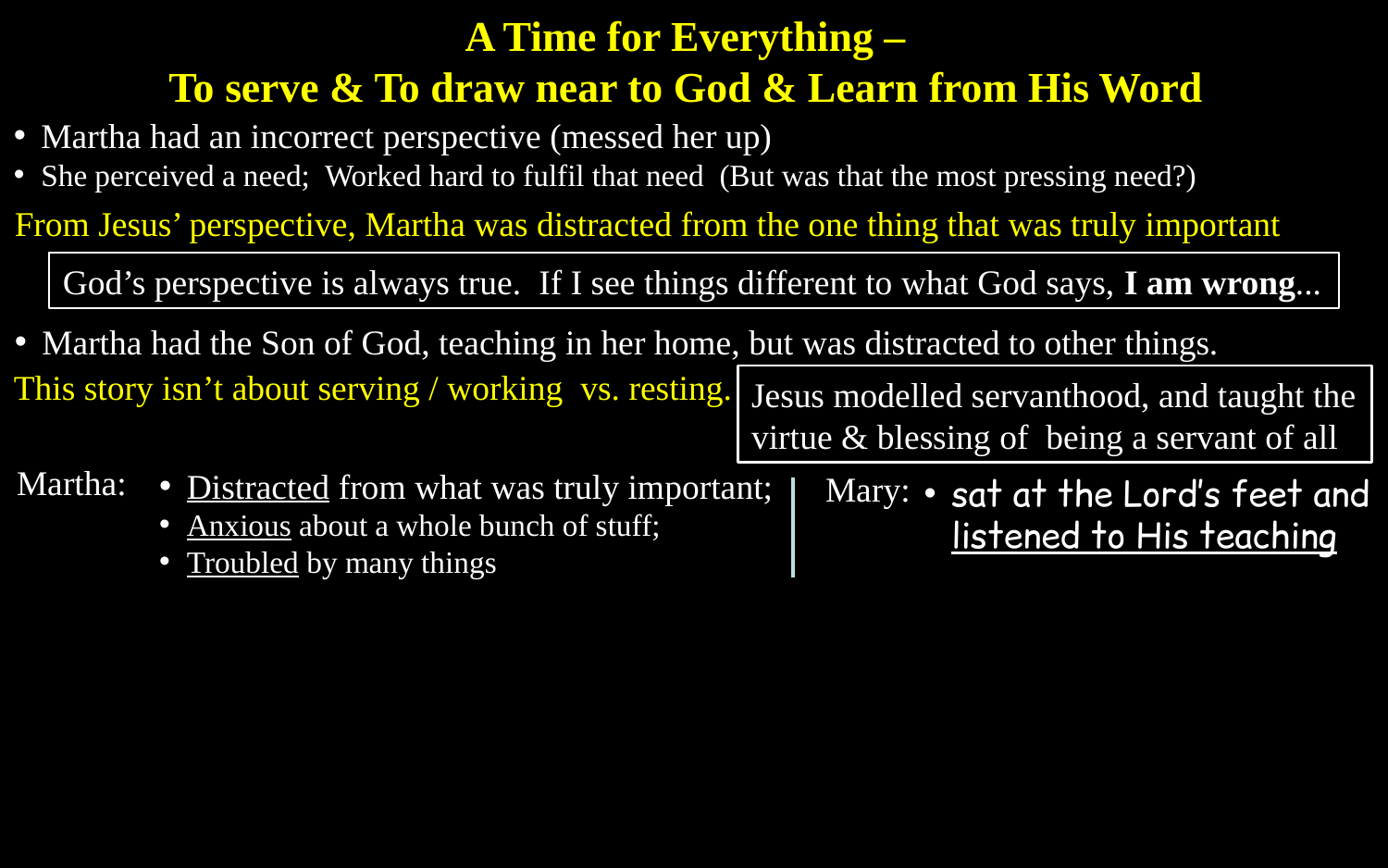

A Time for Everything –
To serve & To draw near to God & Learn from His Word
Martha had an incorrect perspective (messed her up)
She perceived a need;  Worked hard to fulfil that need  (But was that the most pressing need?)
From Jesus’ perspective, Martha was distracted from the one thing that was truly important
God’s perspective is always true.  If I see things different to what God says, I am wrong...
Martha had the Son of God, teaching in her home, but was distracted to other things.
This story isn’t about serving / working  vs. resting.
Jesus modelled servanthood, and taught the virtue & blessing of  being a servant of all
Martha:
Distracted from what was truly important;
Anxious about a whole bunch of stuff;
Troubled by many things
Mary:
sat at the Lord’s feet and listened to His teaching